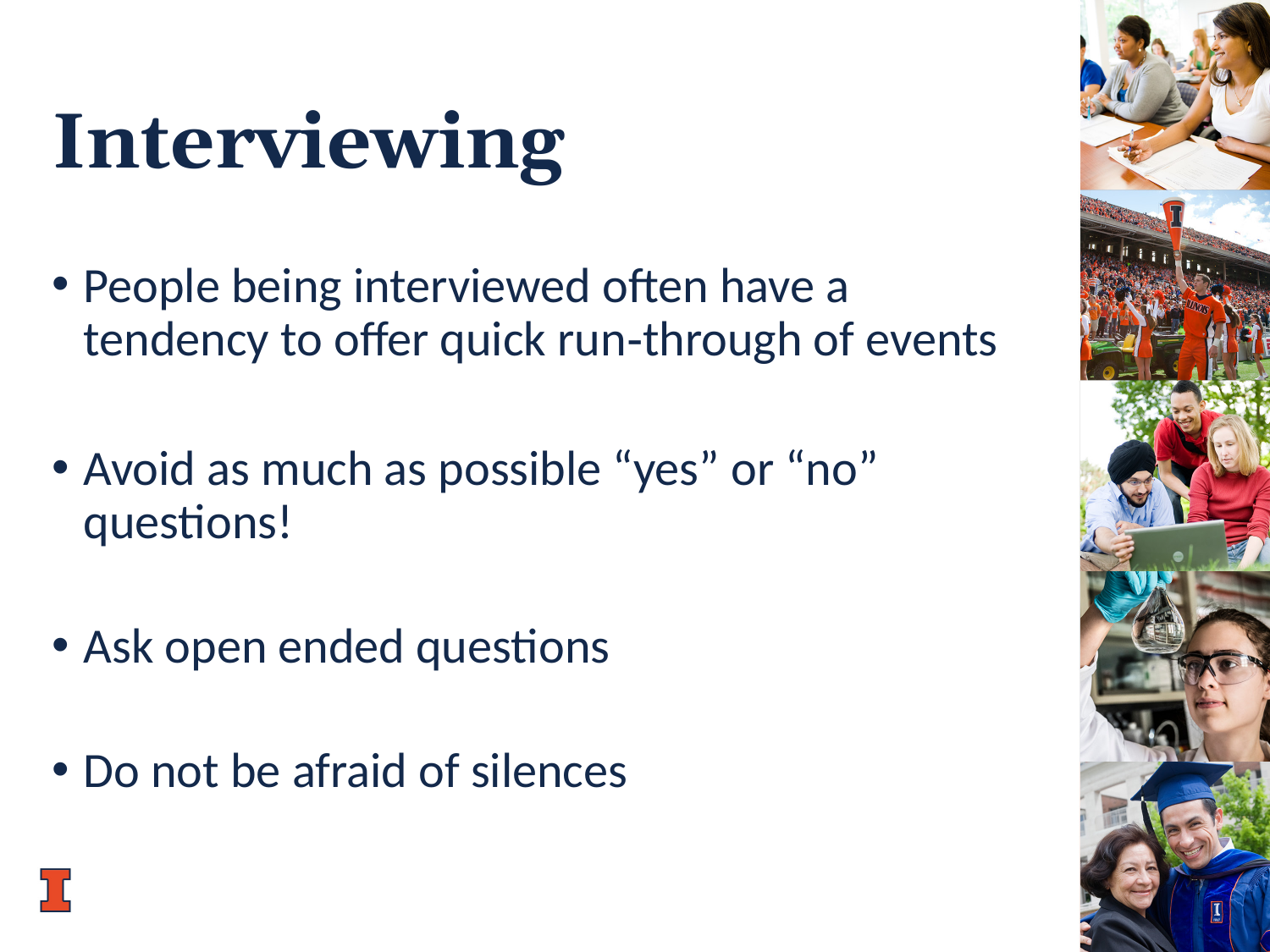

# Interviewing
People being interviewed often have a tendency to offer quick run‐through of events
Avoid as much as possible “yes” or “no” questions!
Ask open ended questions
Do not be afraid of silences